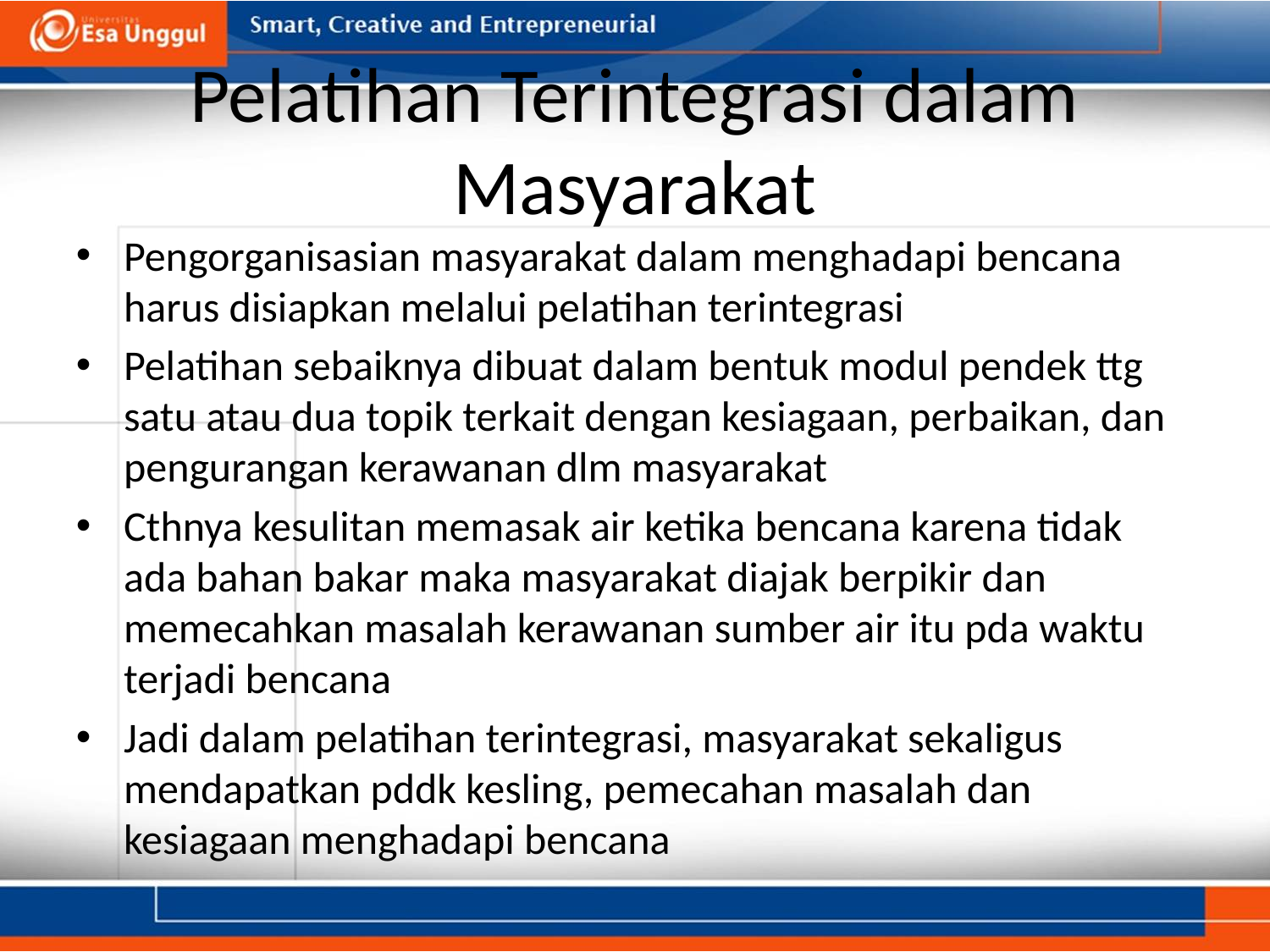

# Pelatihan Terintegrasi dalam Masyarakat
Pengorganisasian masyarakat dalam menghadapi bencana harus disiapkan melalui pelatihan terintegrasi
Pelatihan sebaiknya dibuat dalam bentuk modul pendek ttg satu atau dua topik terkait dengan kesiagaan, perbaikan, dan pengurangan kerawanan dlm masyarakat
Cthnya kesulitan memasak air ketika bencana karena tidak ada bahan bakar maka masyarakat diajak berpikir dan memecahkan masalah kerawanan sumber air itu pda waktu terjadi bencana
Jadi dalam pelatihan terintegrasi, masyarakat sekaligus mendapatkan pddk kesling, pemecahan masalah dan kesiagaan menghadapi bencana